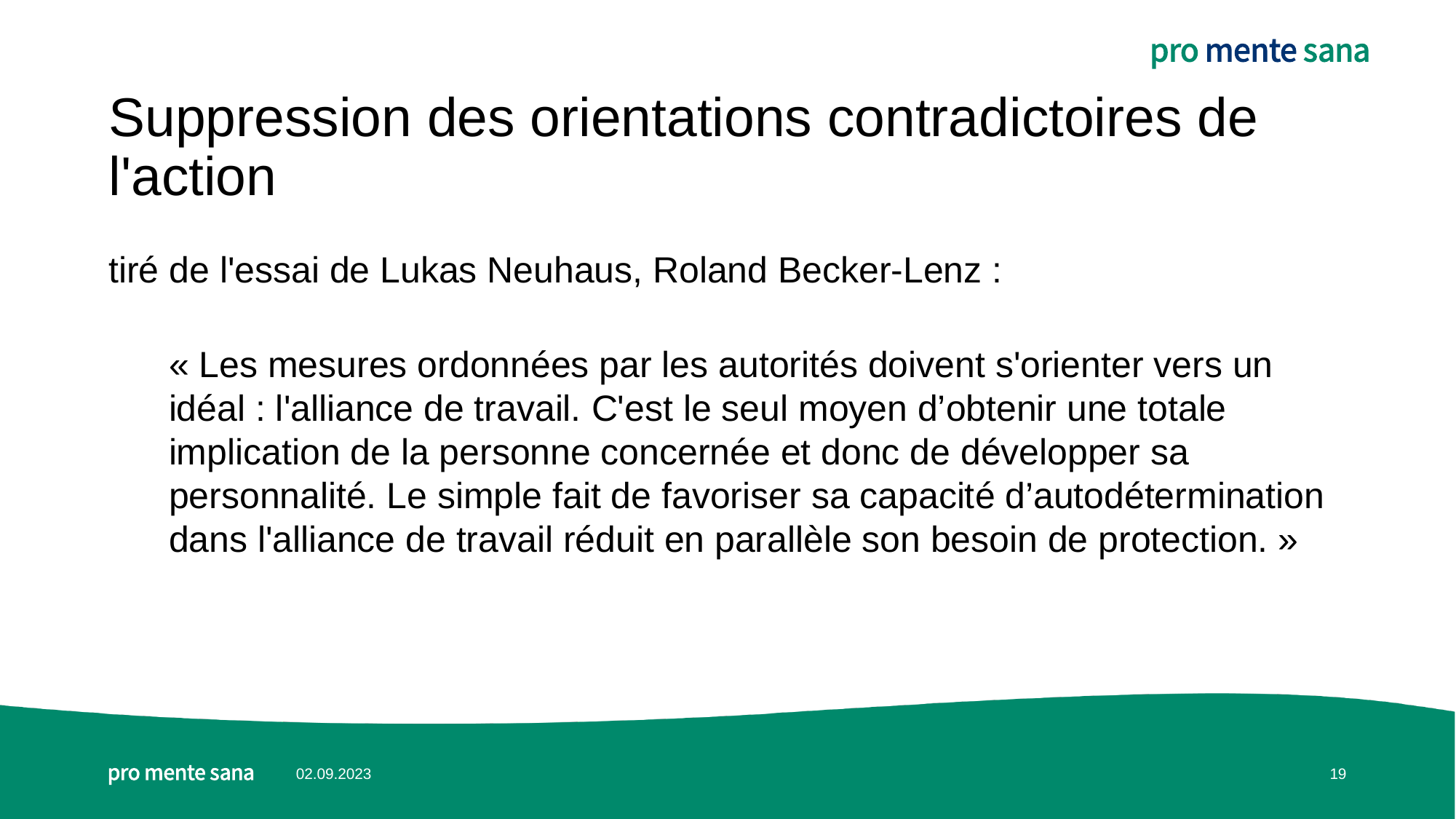

# Suppression des orientations contradictoires de l'action
tiré de l'essai de Lukas Neuhaus, Roland Becker-Lenz :
« Les mesures ordonnées par les autorités doivent s'orienter vers un idéal : l'alliance de travail. C'est le seul moyen d’obtenir une totale implication de la personne concernée et donc de développer sa personnalité. Le simple fait de favoriser sa capacité d’autodétermination dans l'alliance de travail réduit en parallèle son besoin de protection. »
02.09.2023
19